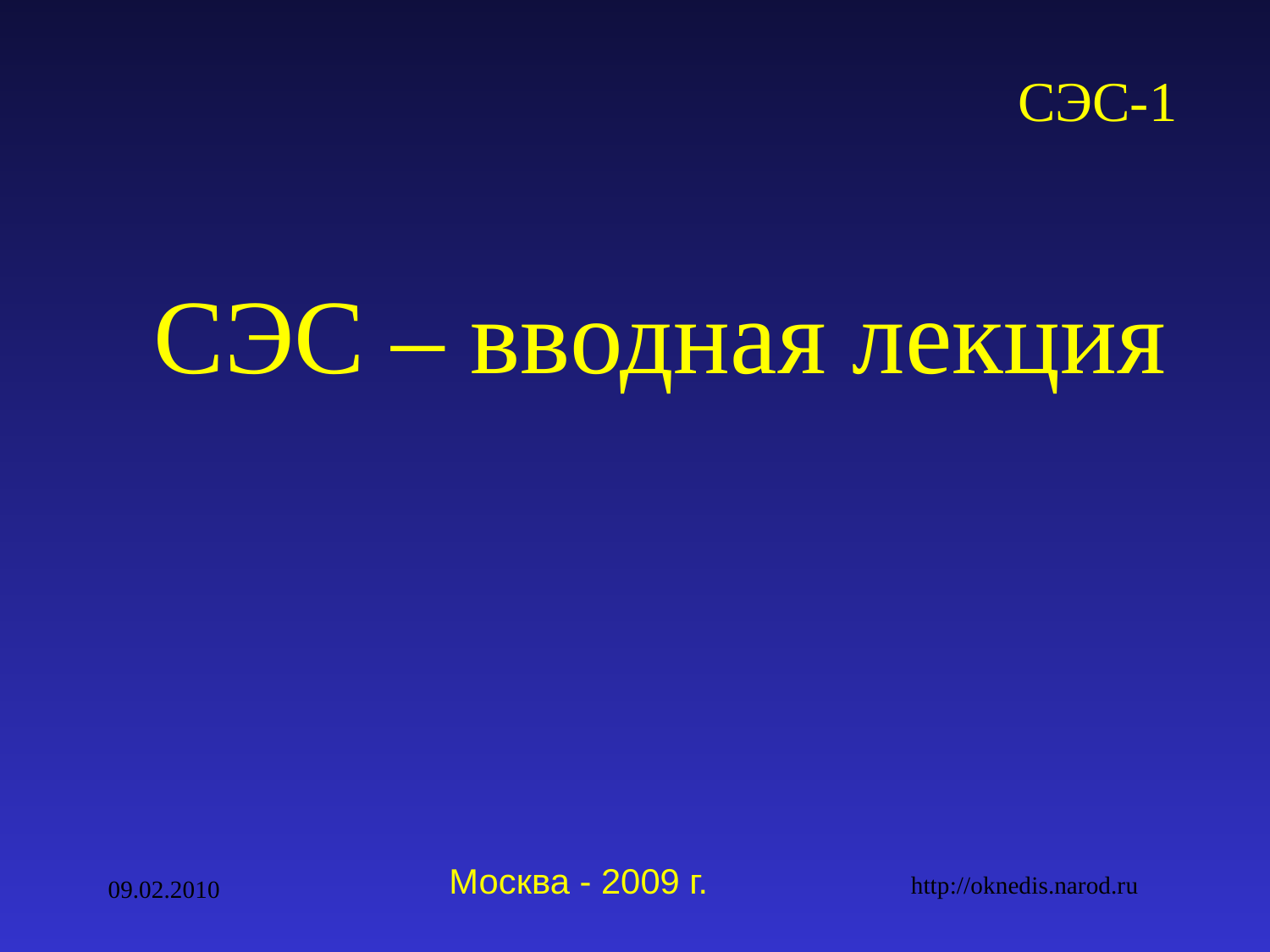

СЭС-1
# СЭС – вводная лекция
Москва - 2009 г.
http://oknedis.narod.ru
09.02.2010